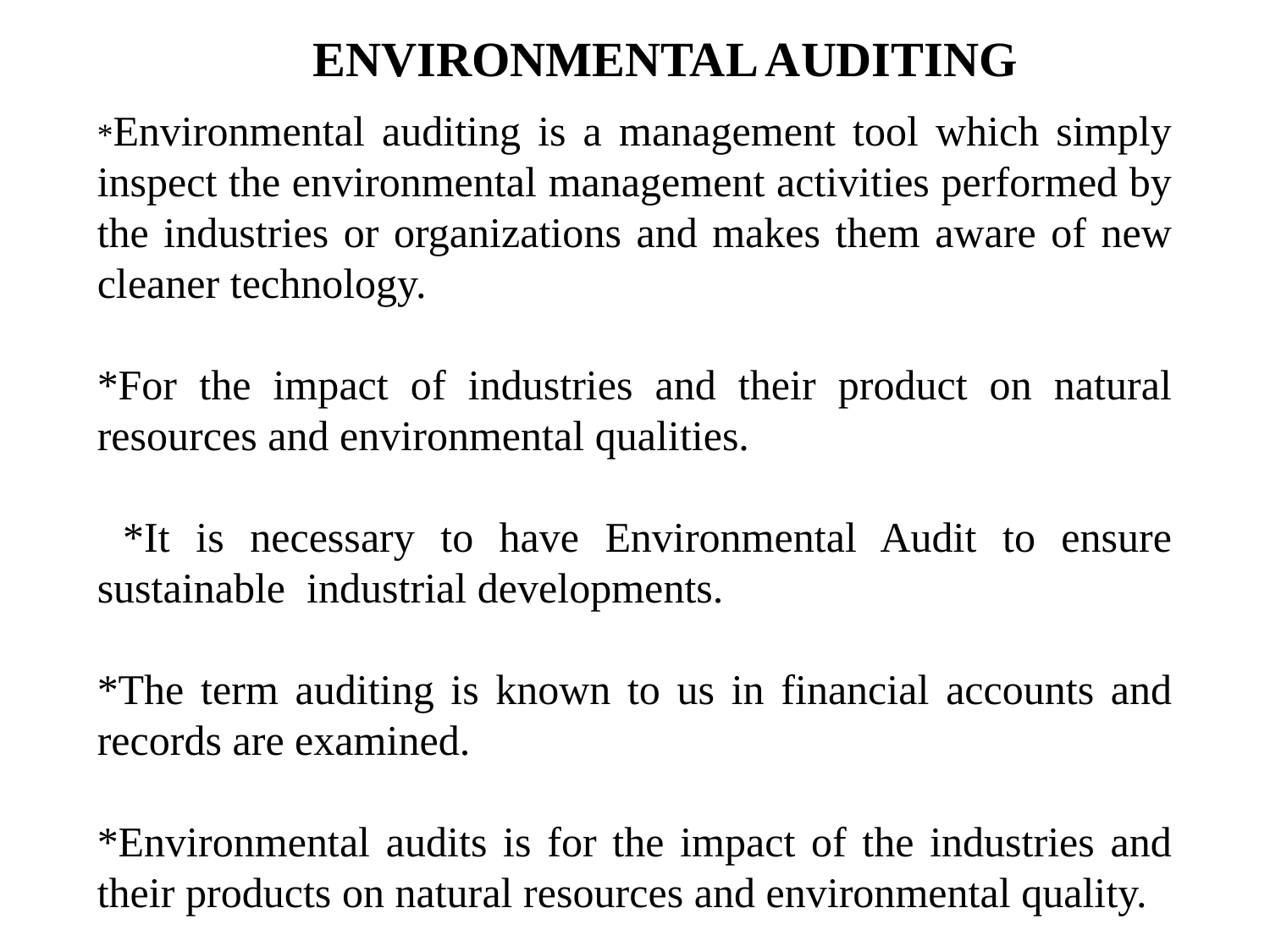

ENVIRONMENTAL AUDITING
*Environmental auditing is a management tool which simply inspect the environmental management activities performed by the industries or organizations and makes them aware of new cleaner technology.

*For the impact of industries and their product on natural resources and environmental qualities.

 *It is necessary to have Environmental Audit to ensure sustainable  industrial developments.

*The term auditing is known to us in financial accounts and records are examined.

*Environmental audits is for the impact of the industries and their products on natural resources and environmental quality.